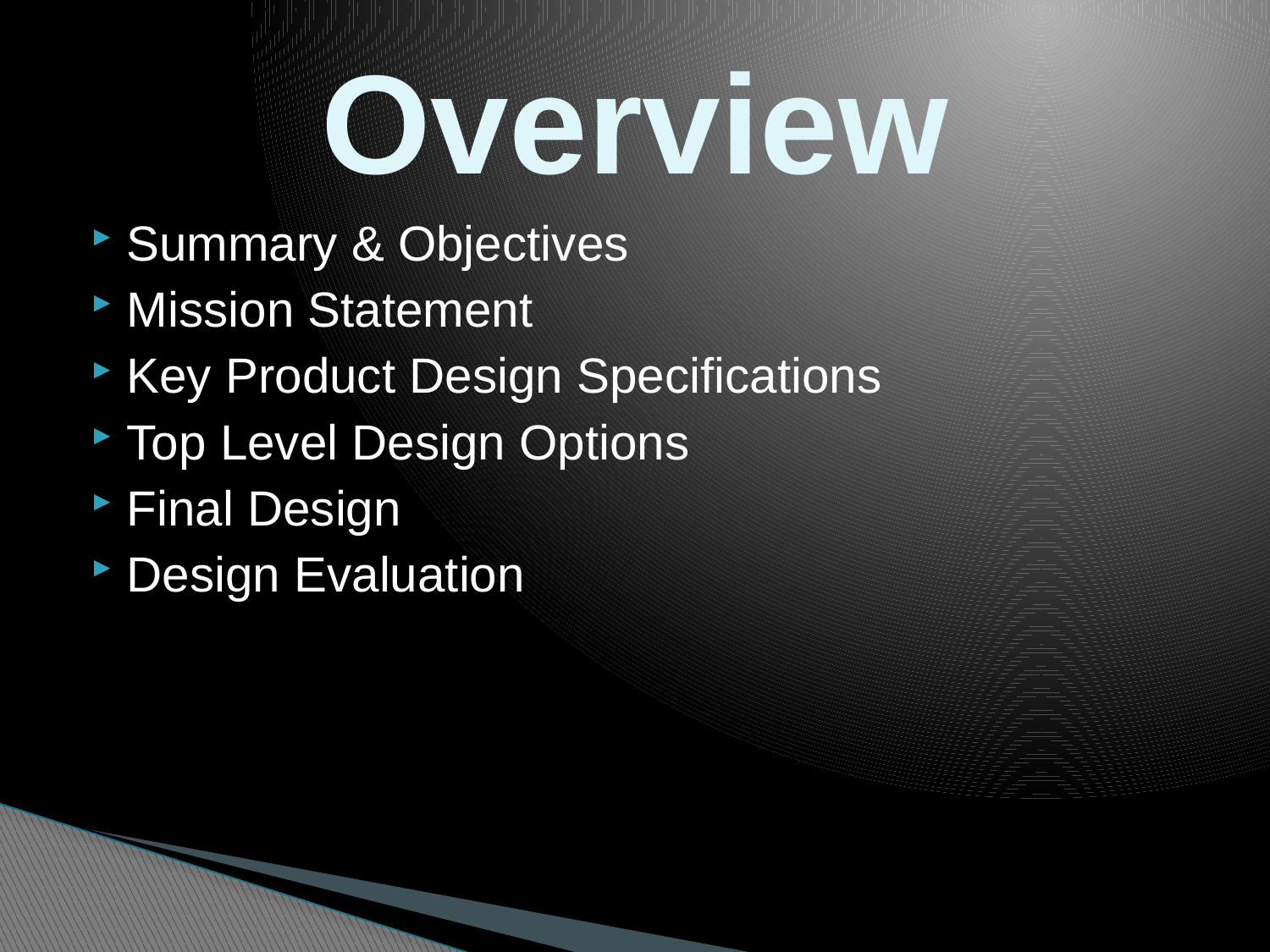

# Overview
Summary & Objectives
Mission Statement
Key Product Design Specifications
Top Level Design Options
Final Design
Design Evaluation